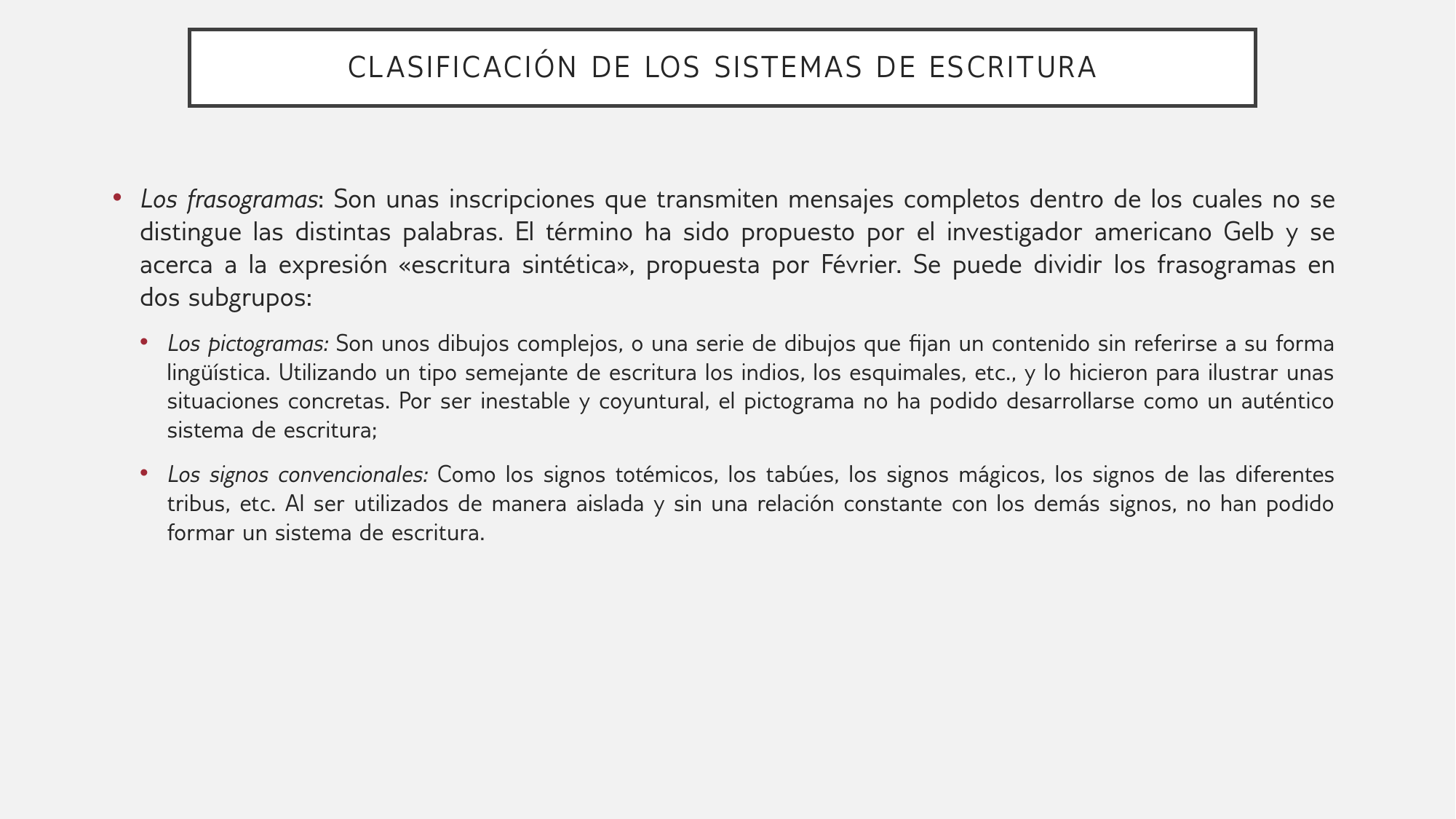

# clasificación de los sistemas de escritura
Los frasogramas: Son unas inscripciones que transmiten mensajes completos dentro de los cuales no se distingue las distintas palabras. El término ha sido propuesto por el investigador americano Gelb y se acerca a la expresión «escritura sintética», propuesta por Février. Se puede dividir los frasogramas en dos subgrupos:
Los pictogramas: Son unos dibujos complejos, o una serie de dibujos que fijan un contenido sin referirse a su forma lingüística. Utilizando un tipo semejante de escritura los indios, los esquimales, etc., y lo hicieron para ilustrar unas situaciones concretas. Por ser inestable y coyuntural, el pictograma no ha podido desarrollarse como un auténtico sistema de escritura;
Los signos convencionales: Como los signos totémicos, los tabúes, los signos mágicos, los signos de las diferentes tribus, etc. Al ser utilizados de manera aislada y sin una relación constante con los demás signos, no han podido formar un sistema de escritura.